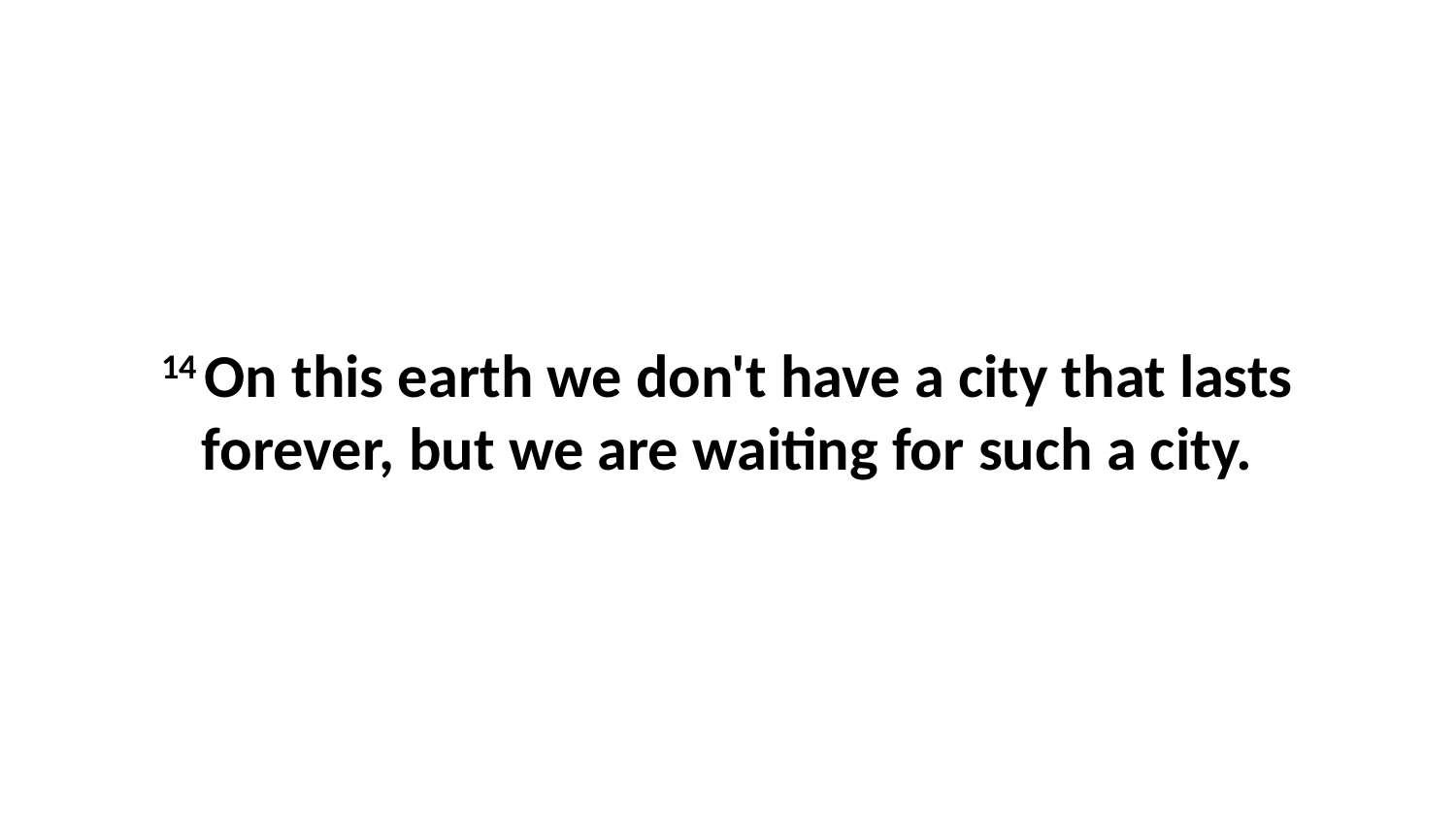

14 On this earth we don't have a city that lasts forever, but we are waiting for such a city.